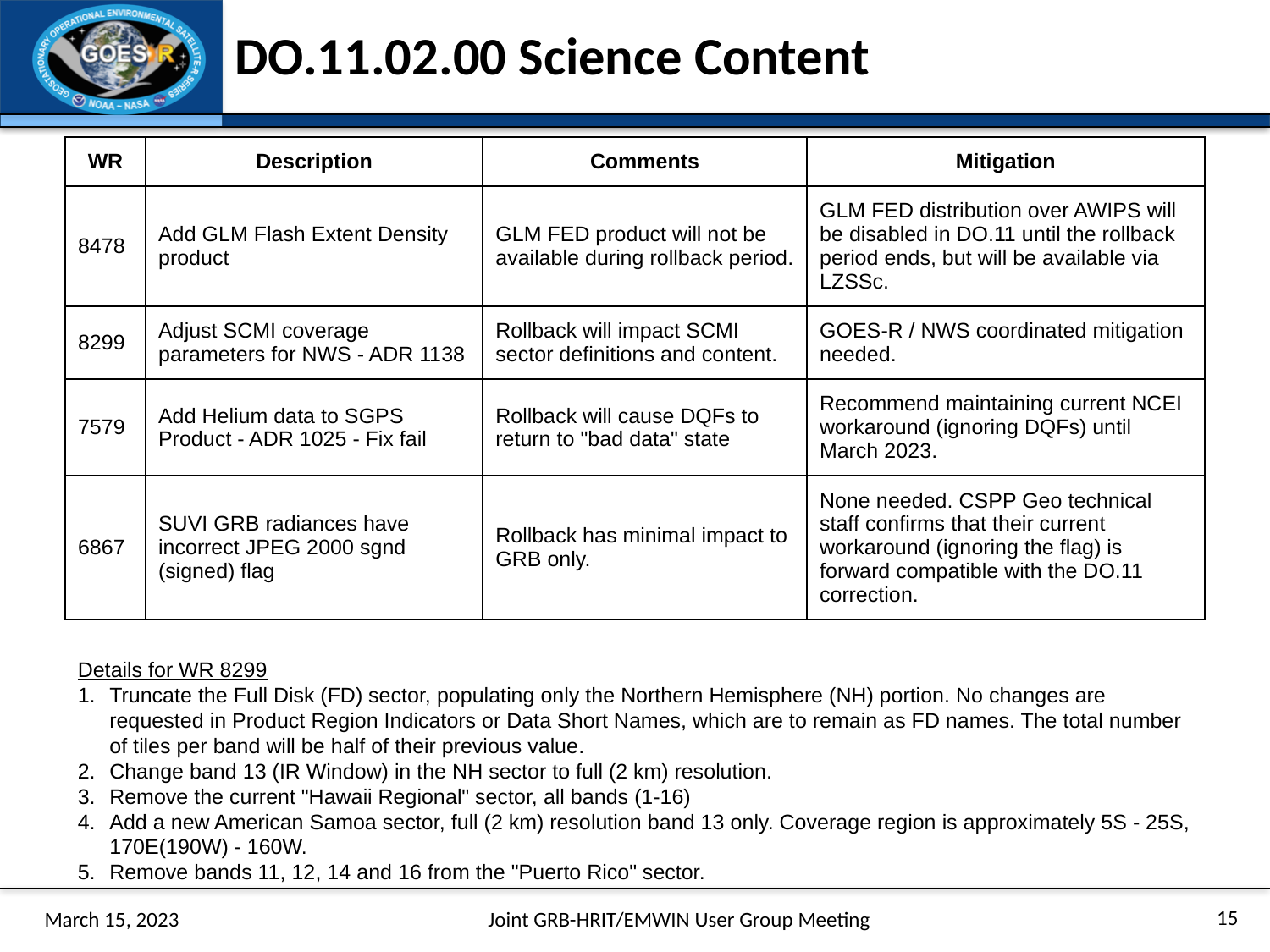

# DO.11.02.00 Science Content
| WR | Description | Comments | Mitigation |
| --- | --- | --- | --- |
| 8478 | Add GLM Flash Extent Density product | GLM FED product will not be available during rollback period. | GLM FED distribution over AWIPS will be disabled in DO.11 until the rollback period ends, but will be available via LZSSc. |
| 8299 | Adjust SCMI coverage parameters for NWS - ADR 1138 | Rollback will impact SCMI sector definitions and content. | GOES-R / NWS coordinated mitigation needed. |
| 7579 | Add Helium data to SGPS Product - ADR 1025 - Fix fail | Rollback will cause DQFs to return to "bad data" state | Recommend maintaining current NCEI workaround (ignoring DQFs) until March 2023. |
| 6867 | SUVI GRB radiances have incorrect JPEG 2000 sgnd (signed) flag | Rollback has minimal impact to GRB only. | None needed. CSPP Geo technical staff confirms that their current workaround (ignoring the flag) is forward compatible with the DO.11 correction. |
Details for WR 8299
Truncate the Full Disk (FD) sector, populating only the Northern Hemisphere (NH) portion. No changes are requested in Product Region Indicators or Data Short Names, which are to remain as FD names. The total number of tiles per band will be half of their previous value.
Change band 13 (IR Window) in the NH sector to full (2 km) resolution.
Remove the current "Hawaii Regional" sector, all bands (1-16)
Add a new American Samoa sector, full (2 km) resolution band 13 only. Coverage region is approximately 5S - 25S, 170E(190W) - 160W.
Remove bands 11, 12, 14 and 16 from the "Puerto Rico" sector.
15
March 15, 2023
Joint GRB-HRIT/EMWIN User Group Meeting